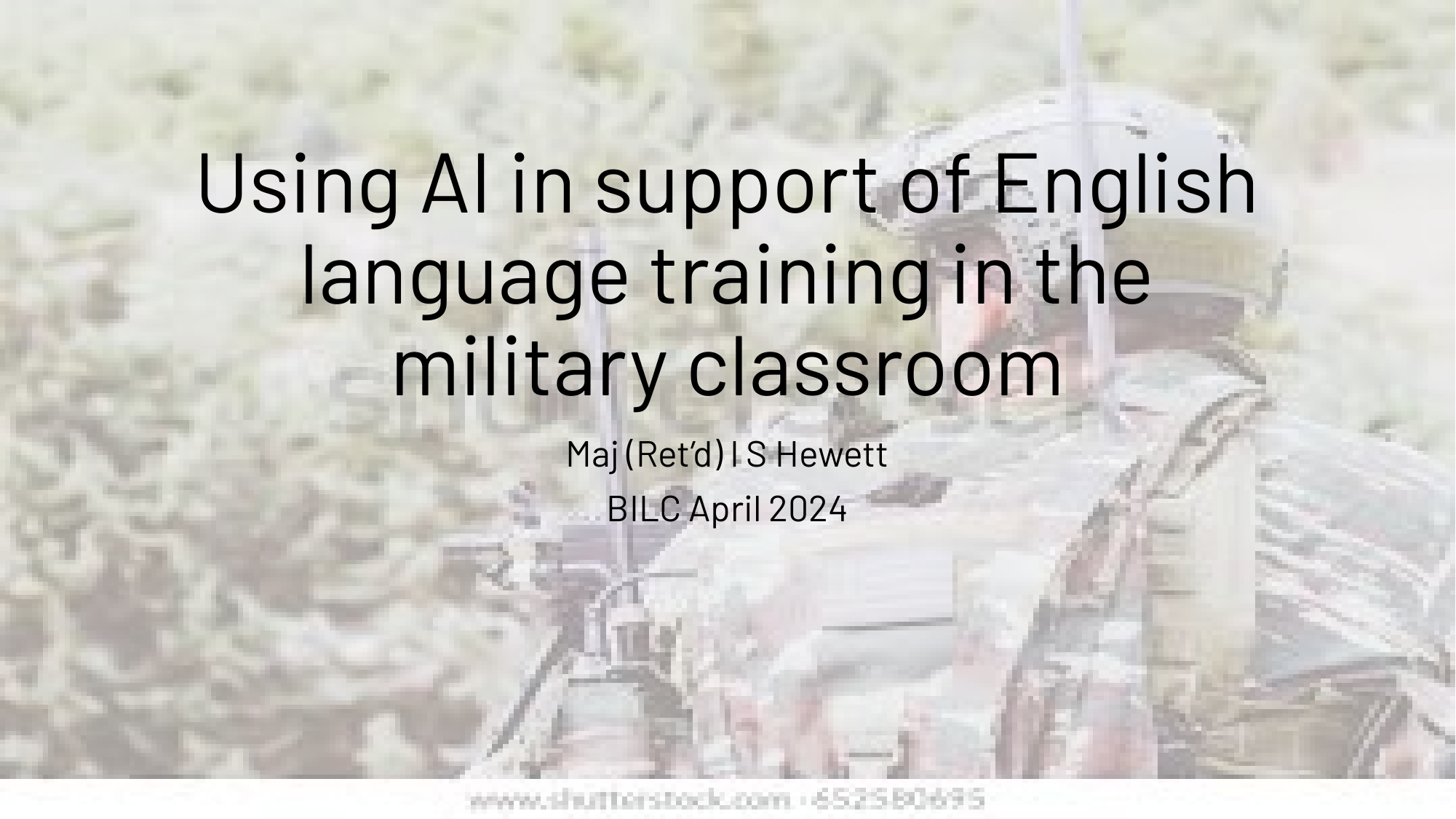

# Using AI in support of English language training in the military classroom
Maj (Ret’d) I S Hewett
BILC April 2024